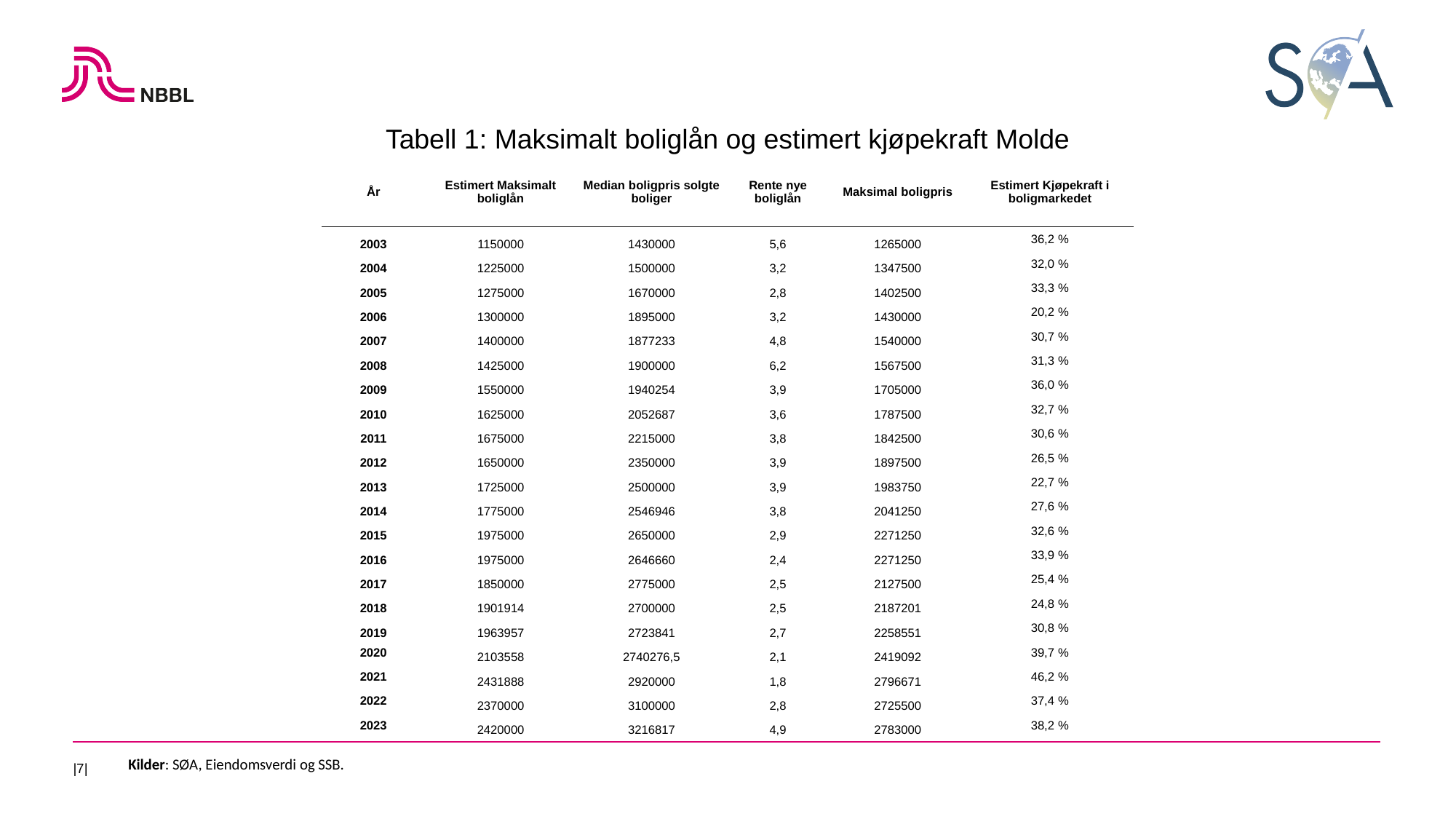

Tabell 1: Maksimalt boliglån og estimert kjøpekraft Molde
| År | Estimert Maksimalt boliglån | Median boligpris solgte boliger | Rente nye boliglån | Maksimal boligpris | Estimert Kjøpekraft i boligmarkedet |
| --- | --- | --- | --- | --- | --- |
| 2003 | 1150000 | 1430000 | 5,6 | 1265000 | 36,2 % |
| 2004 | 1225000 | 1500000 | 3,2 | 1347500 | 32,0 % |
| 2005 | 1275000 | 1670000 | 2,8 | 1402500 | 33,3 % |
| 2006 | 1300000 | 1895000 | 3,2 | 1430000 | 20,2 % |
| 2007 | 1400000 | 1877233 | 4,8 | 1540000 | 30,7 % |
| 2008 | 1425000 | 1900000 | 6,2 | 1567500 | 31,3 % |
| 2009 | 1550000 | 1940254 | 3,9 | 1705000 | 36,0 % |
| 2010 | 1625000 | 2052687 | 3,6 | 1787500 | 32,7 % |
| 2011 | 1675000 | 2215000 | 3,8 | 1842500 | 30,6 % |
| 2012 | 1650000 | 2350000 | 3,9 | 1897500 | 26,5 % |
| 2013 | 1725000 | 2500000 | 3,9 | 1983750 | 22,7 % |
| 2014 | 1775000 | 2546946 | 3,8 | 2041250 | 27,6 % |
| 2015 | 1975000 | 2650000 | 2,9 | 2271250 | 32,6 % |
| 2016 | 1975000 | 2646660 | 2,4 | 2271250 | 33,9 % |
| 2017 | 1850000 | 2775000 | 2,5 | 2127500 | 25,4 % |
| 2018 | 1901914 | 2700000 | 2,5 | 2187201 | 24,8 % |
| 2019 | 1963957 | 2723841 | 2,7 | 2258551 | 30,8 % |
| 2020 | 2103558 | 2740276,5 | 2,1 | 2419092 | 39,7 % |
| 2021 | 2431888 | 2920000 | 1,8 | 2796671 | 46,2 % |
| 2022 | 2370000 | 3100000 | 2,8 | 2725500 | 37,4 % |
| 2023 | 2420000 | 3216817 | 4,9 | 2783000 | 38,2 % |

|7|